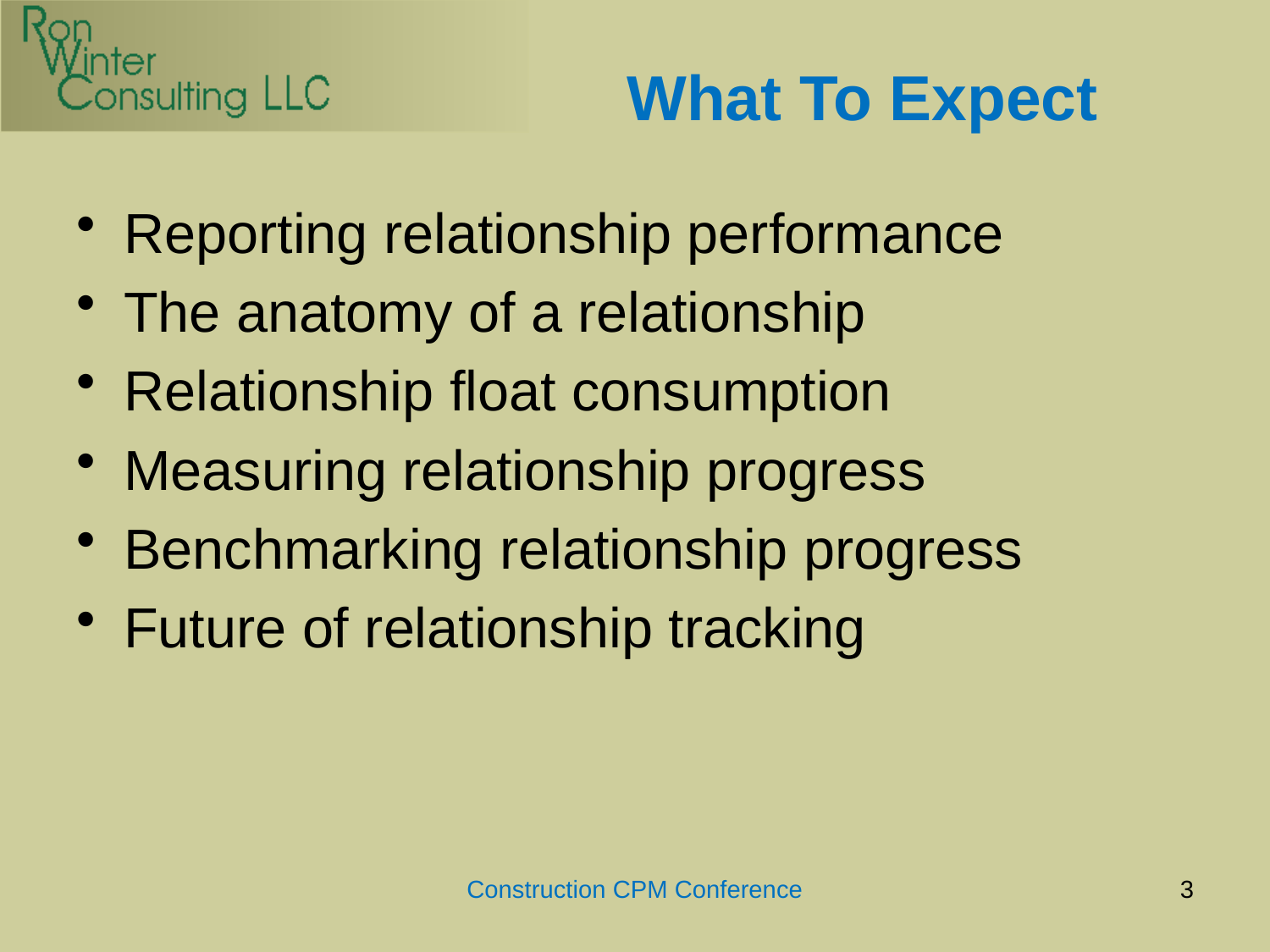

# What To Expect
Reporting relationship performance
The anatomy of a relationship
Relationship float consumption
Measuring relationship progress
Benchmarking relationship progress
Future of relationship tracking

Construction CPM Conference
3